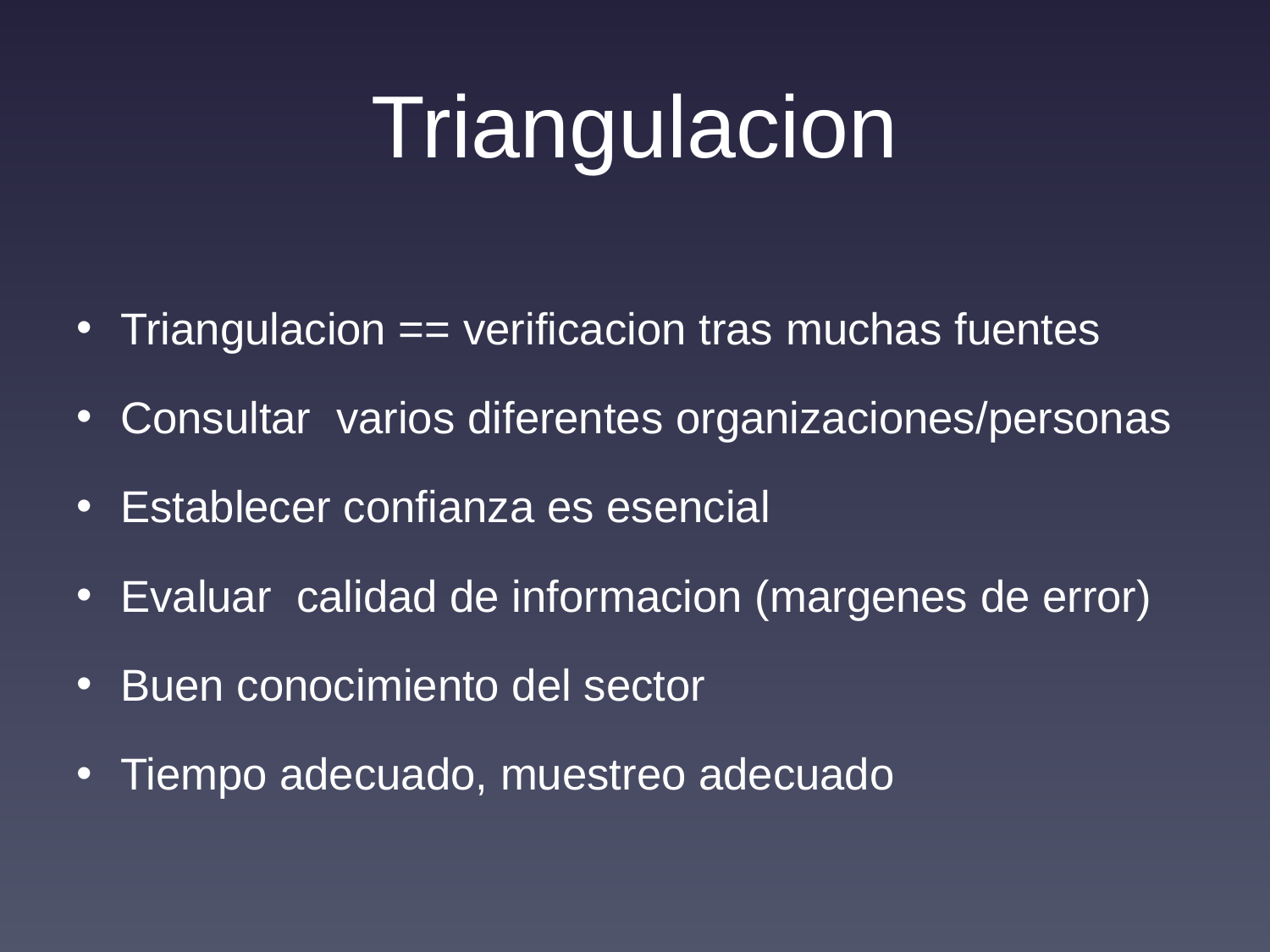

# Triangulacion
Triangulacion == verificacion tras muchas fuentes
Consultar  varios diferentes organizaciones/personas
Establecer confianza es esencial
Evaluar  calidad de informacion (margenes de error)
Buen conocimiento del sector
Tiempo adecuado, muestreo adecuado